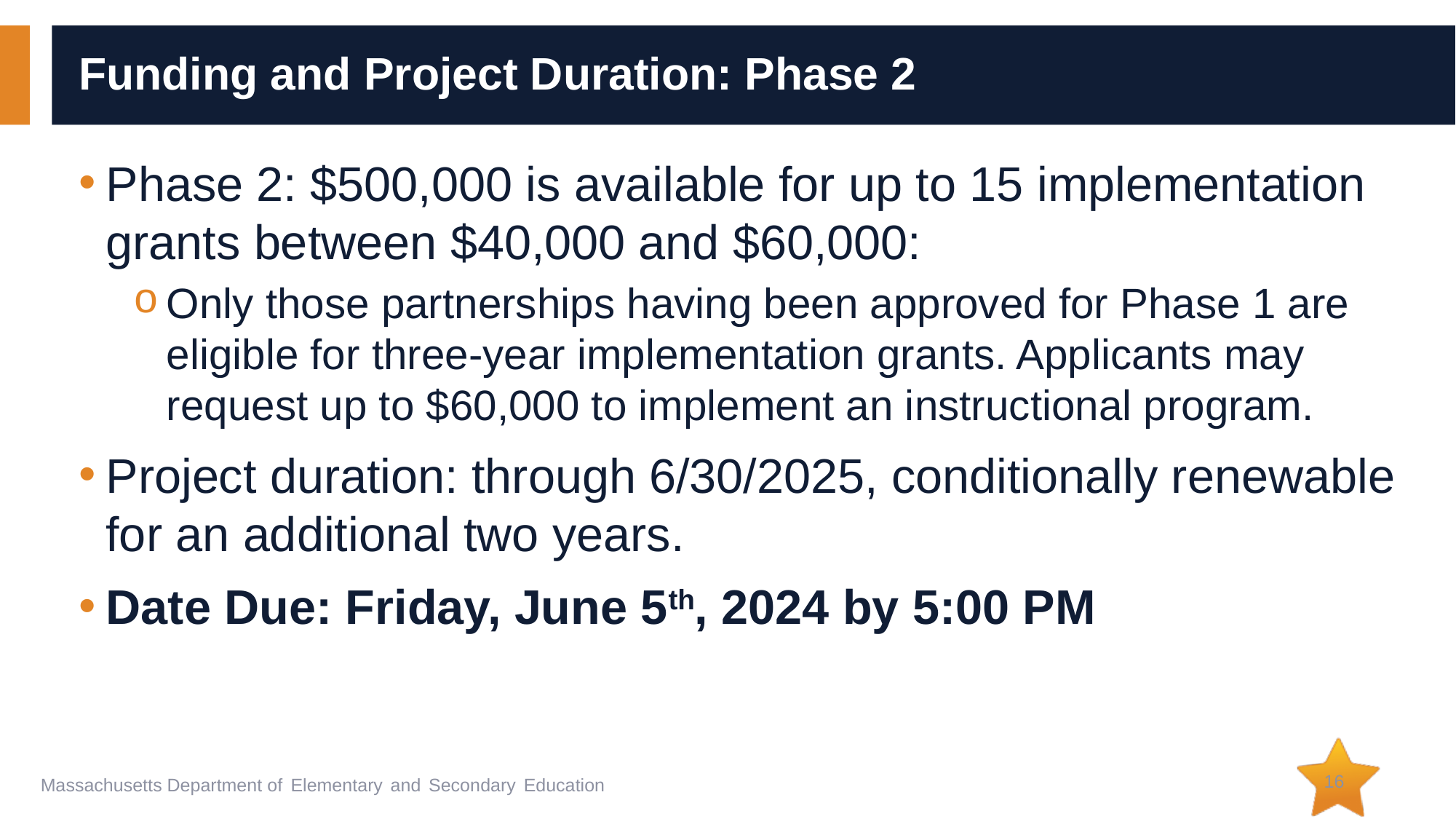

# Funding and Project Duration: Phase 2
Phase 2: $500,000 is available for up to 15 implementation grants between $40,000 and $60,000:
Only those partnerships having been approved for Phase 1 are eligible for three-year implementation grants. Applicants may request up to $60,000 to implement an instructional program.
Project duration: through 6/30/2025, conditionally renewable for an additional two years.
Date Due: Friday, June 5th, 2024 by 5:00 PM

16